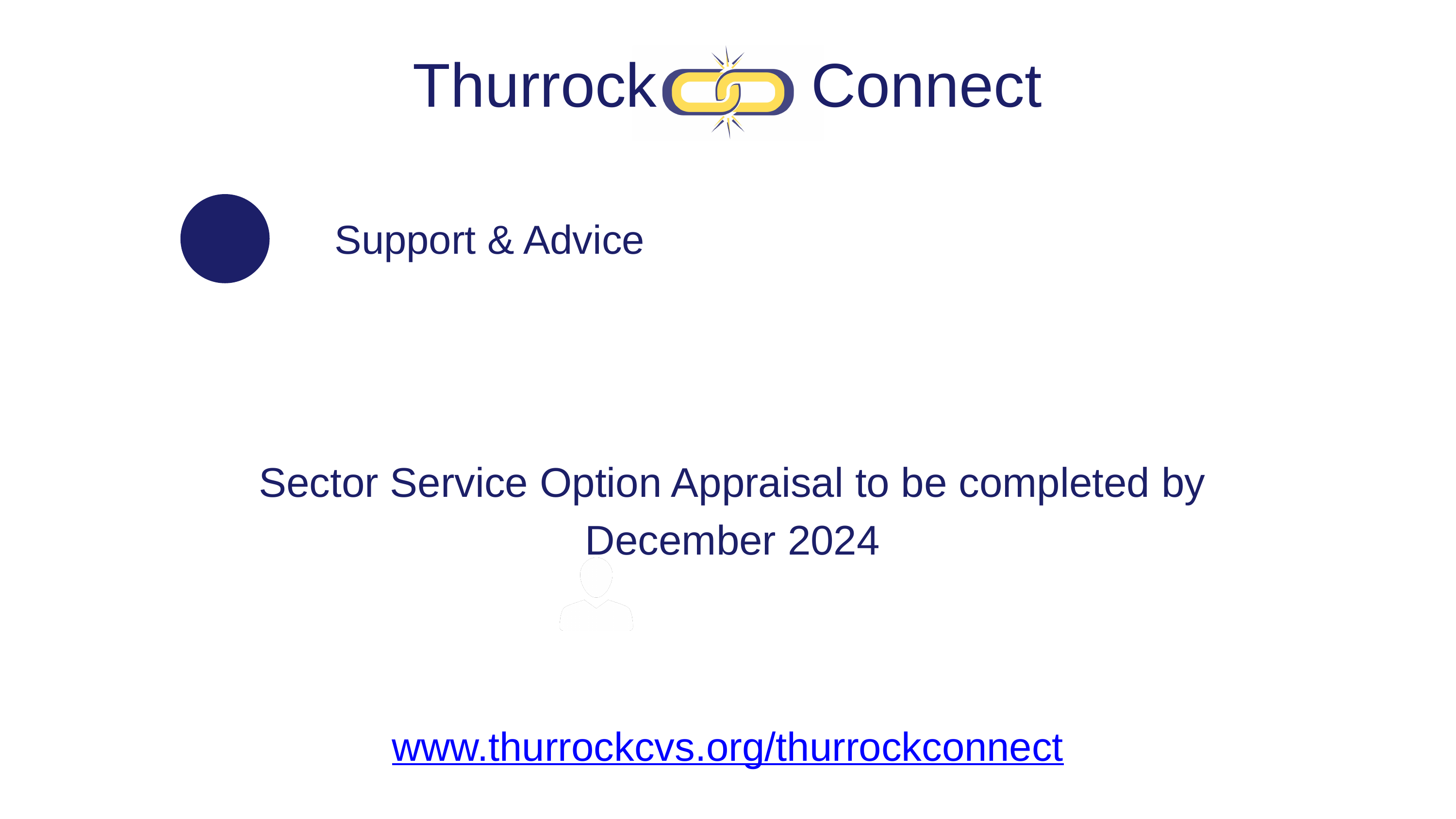

Thurrock         Connect

Support & Advice
Sector Service Option Appraisal to be completed by December 2024

www.thurrockcvs.org/thurrockconnect